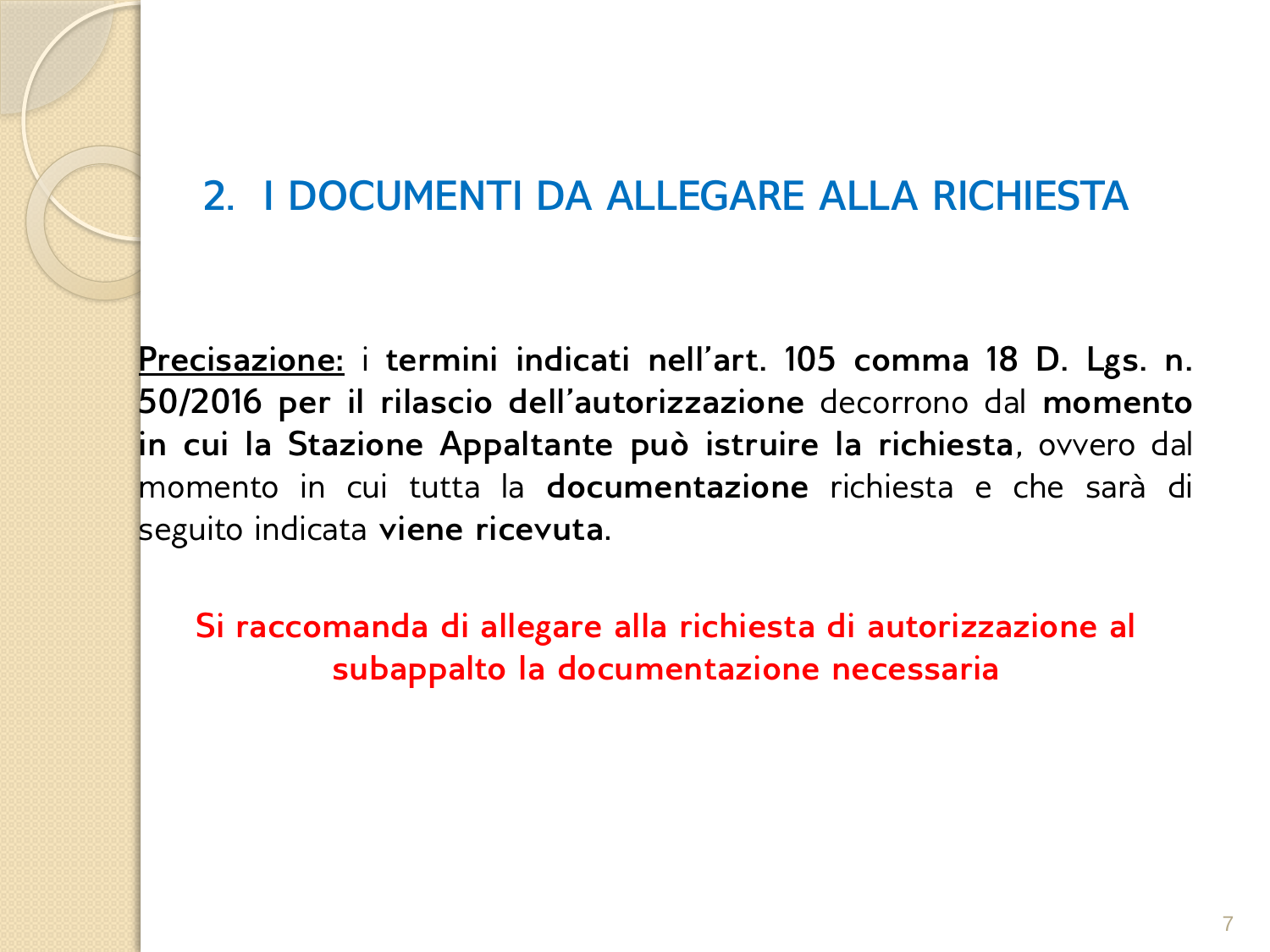

2.  I DOCUMENTI DA ALLEGARE ALLA RICHIESTA

Precisazione: i termini indicati nell’art. 105 comma 18 D. Lgs. n. 50/2016 per il rilascio dell’autorizzazione decorrono dal momento in cui la Stazione Appaltante può istruire la richiesta, ovvero dal momento in cui tutta la documentazione richiesta e che sarà di seguito indicata viene ricevuta.

Si raccomanda di allegare alla richiesta di autorizzazione al subappalto la documentazione necessaria

7